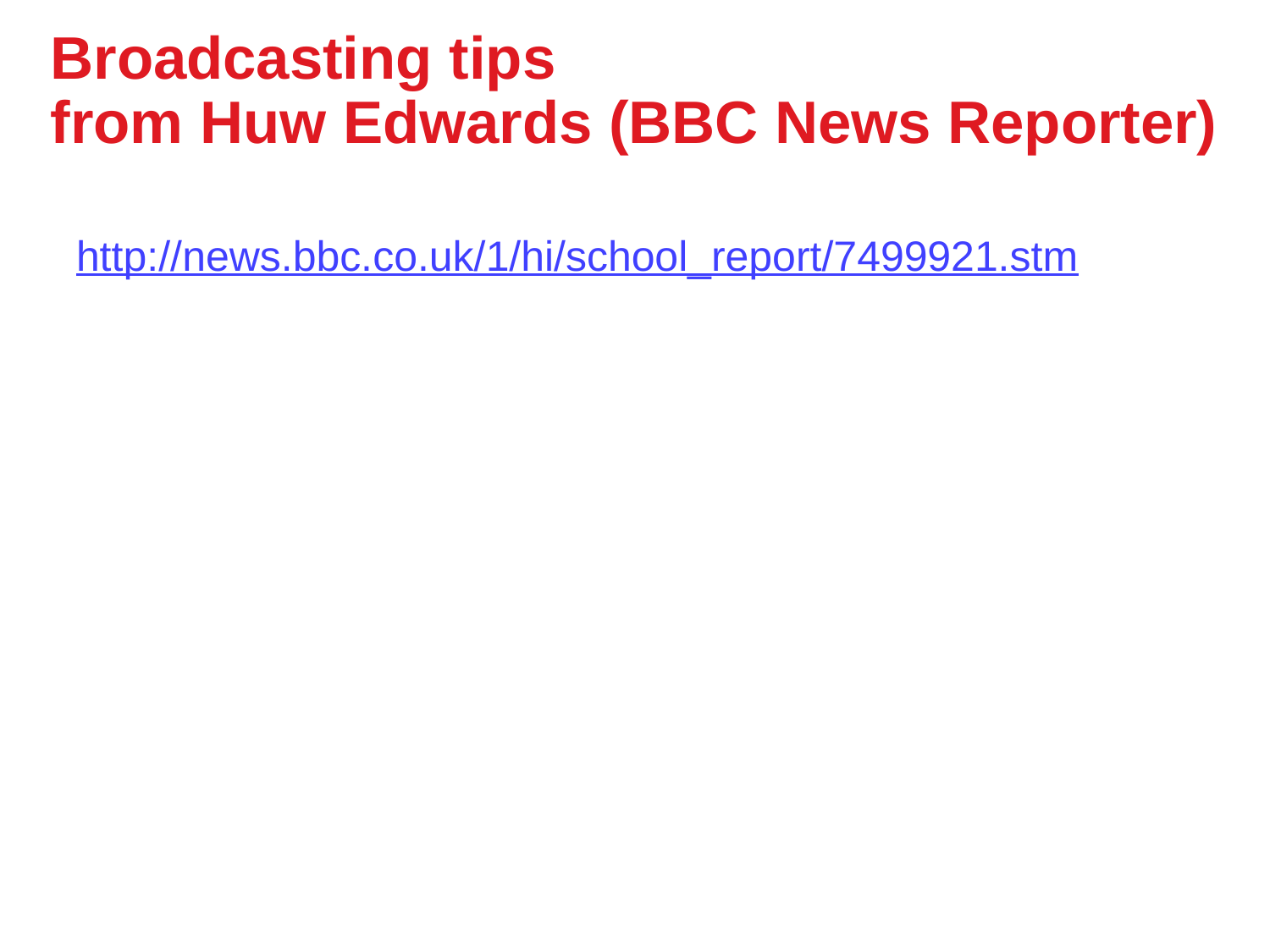

Broadcasting tips
from Huw Edwards (BBC News Reporter)
http://news.bbc.co.uk/1/hi/school_report/7499921.stm